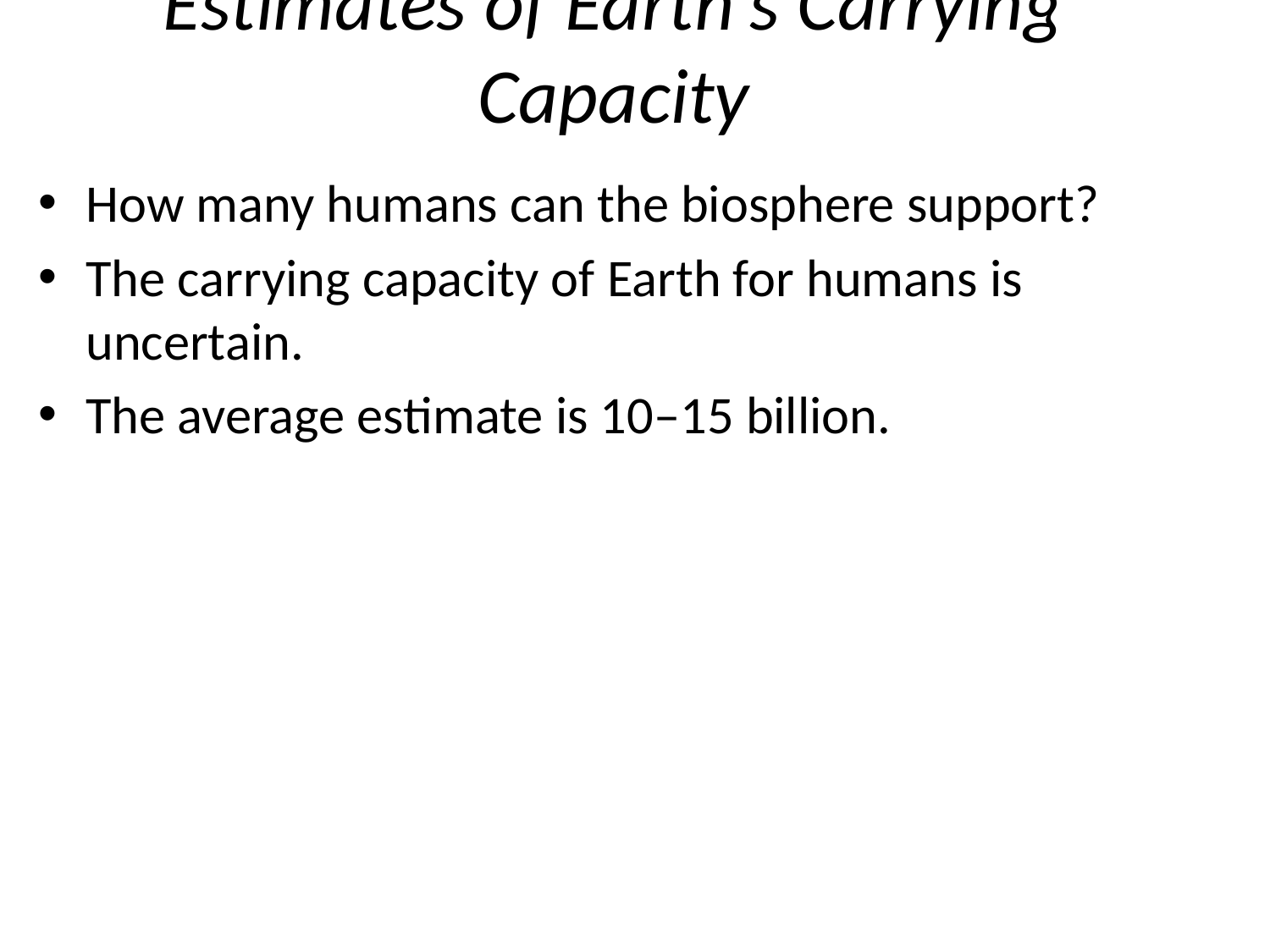

# Estimates of Earth’s Carrying Capacity
How many humans can the biosphere support?
The carrying capacity of Earth for humans is uncertain.
The average estimate is 10–15 billion.